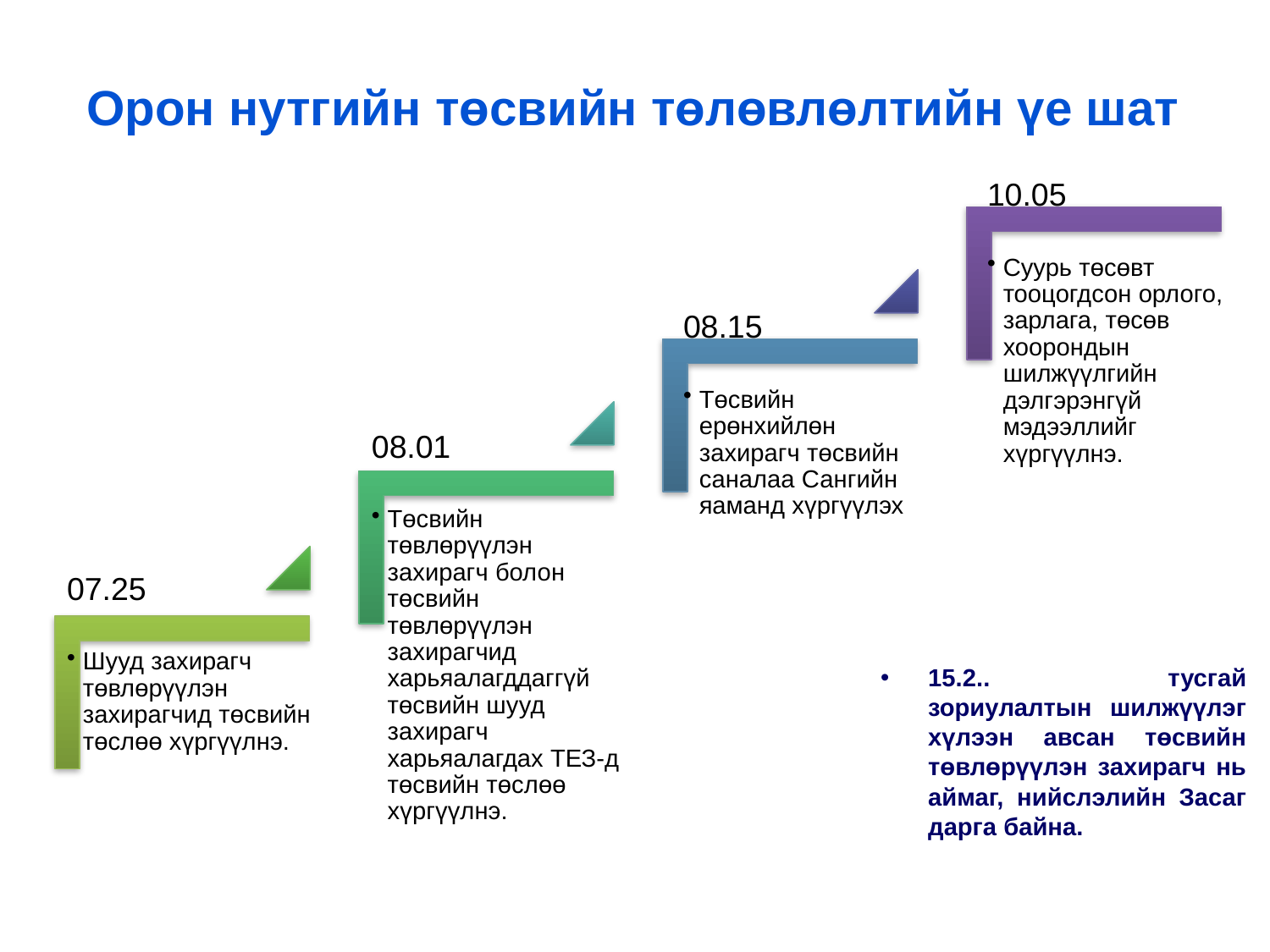

# Орон нутгийн төсвийн төлөвлөлтийн үе шат
07.25

Шууд захирагч төвлөрүүлэн захирагчид төсвийн төслөө хүргүүлнэ.
08.01

Төсвийн төвлөрүүлэн захирагч болон төсвийн төвлөрүүлэн захирагчид харьяалагддаггүй төсвийн шууд захирагч харьяалагдах ТЕЗ-д төсвийн төслөө хүргүүлнэ.
08.15

Төсвийн ерөнхийлөн захирагч төсвийн саналаа Сангийн яаманд хүргүүлэх
10.05

Суурь төсөвт тооцогдсон орлого, зарлага, төсөв хоорондын шилжүүлгийн дэлгэрэнгүй мэдээллийг хүргүүлнэ.
15.2.. тусгай зориулалтын шилжүүлэг хүлээн авсан төсвийн төвлөрүүлэн захирагч нь аймаг, нийслэлийн Засаг дарга байна.